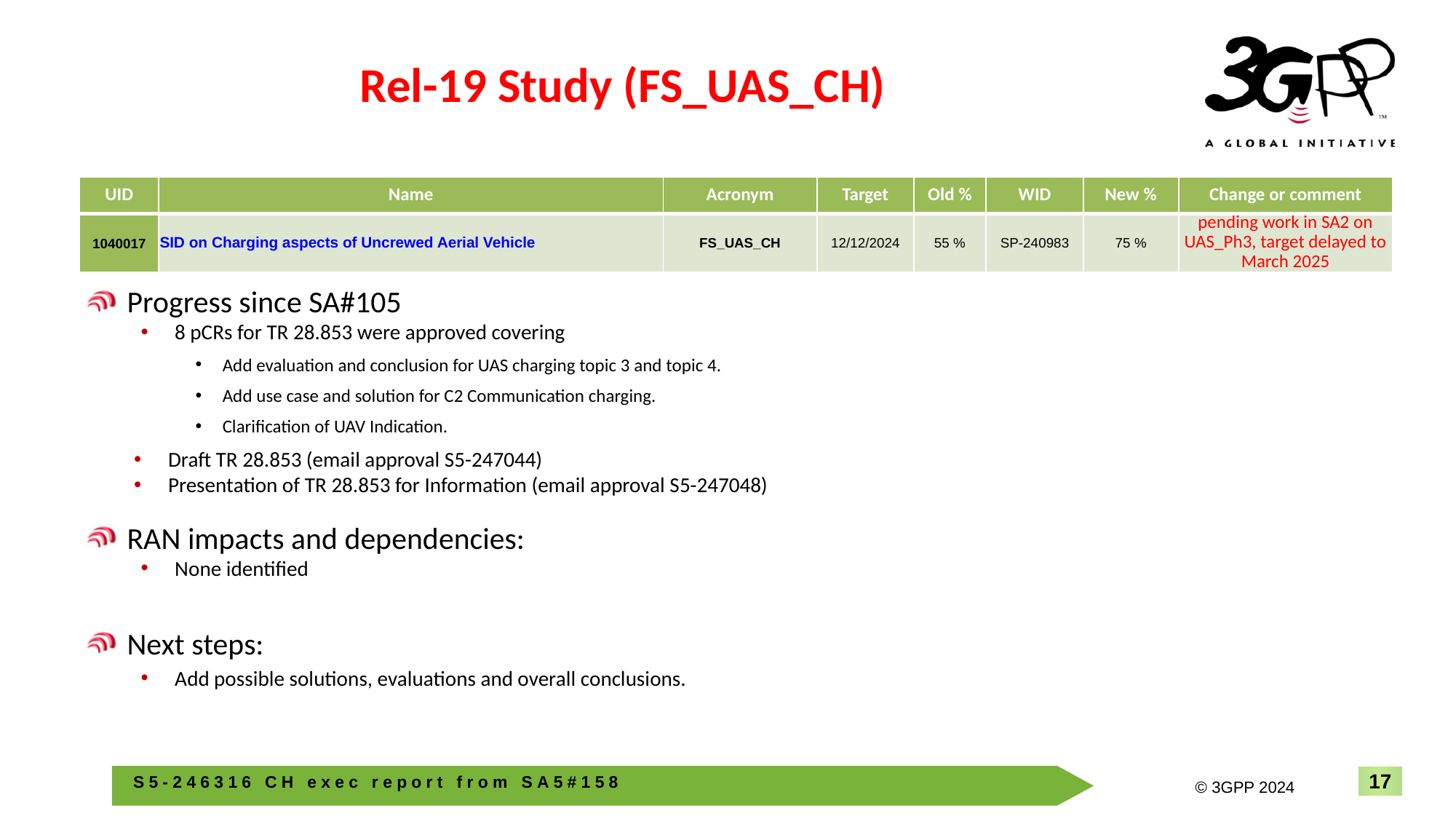

# Rel-19 Study (FS_UAS_CH)
| UID | Name | Acronym | Target | Old % | WID | New % | Change or comment |
| --- | --- | --- | --- | --- | --- | --- | --- |
| 1040017 | SID on Charging aspects of Uncrewed Aerial Vehicle | FS\_UAS\_CH | 12/12/2024 | 55 % | SP-240983 | 75 % | pending work in SA2 on UAS\_Ph3, target delayed to March 2025 |
Progress since SA#105
8 pCRs for TR 28.853 were approved covering
Add evaluation and conclusion for UAS charging topic 3 and topic 4.
Add use case and solution for C2 Communication charging.
Clarification of UAV Indication.
Draft TR 28.853 (email approval S5-247044)
Presentation of TR 28.853 for Information (email approval S5-247048)

RAN impacts and dependencies:
None identified

Next steps:
Add possible solutions, evaluations and overall conclusions.